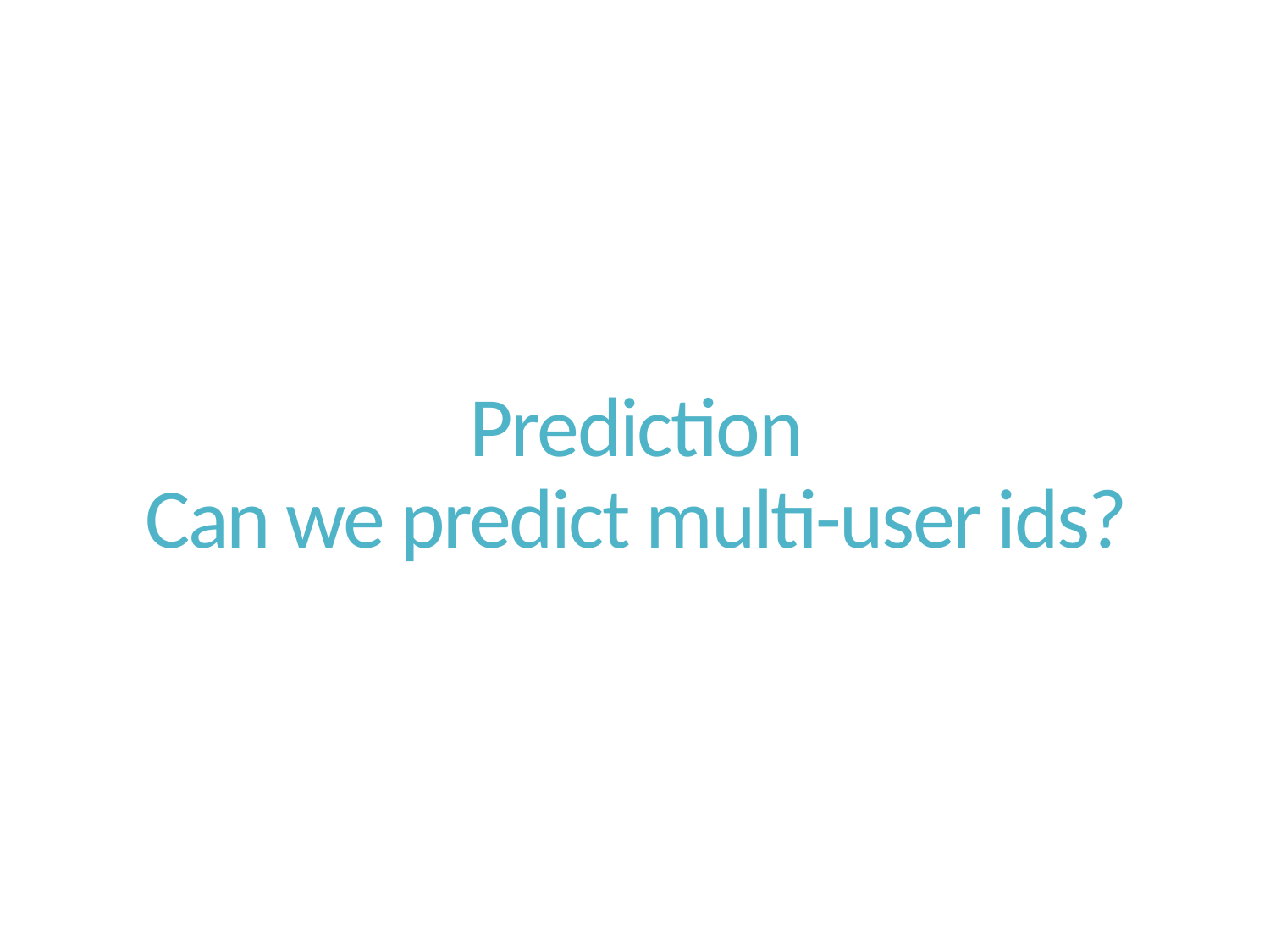

# Prediction Can we predict multi-user ids?